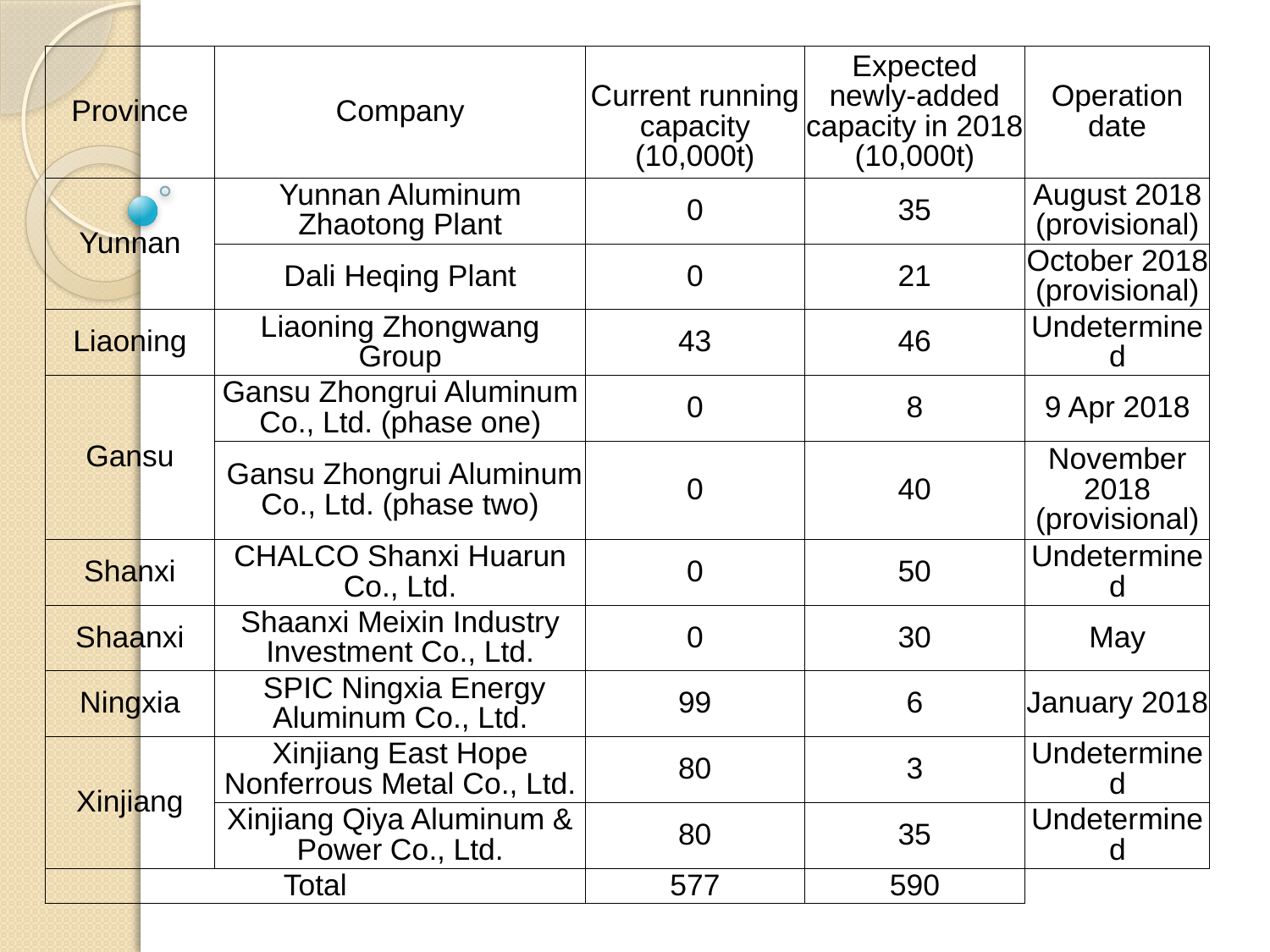

| Province | Company | Current running capacity (10,000t) | Expected newly-added capacity in 2018 (10,000t) | Operation date |
| --- | --- | --- | --- | --- |
| Yunnan | Yunnan Aluminum Zhaotong Plant | 0 | 35 | August 2018 (provisional) |
|  | Dali Heqing Plant | 0 | 21 | October 2018 (provisional) |
| Liaoning | Liaoning Zhongwang Group | 43 | 46 | Undetermined |
| Gansu | Gansu Zhongrui Aluminum Co., Ltd. (phase one) | 0 | 8 | 9 Apr 2018 |
|  | Gansu Zhongrui Aluminum Co., Ltd. (phase two) | 0 | 40 | November 2018 (provisional) |
| Shanxi | CHALCO Shanxi Huarun Co., Ltd. | 0 | 50 | Undetermined |
| Shaanxi | Shaanxi Meixin Industry Investment Co., Ltd. | 0 | 30 | May |
| Ningxia | SPIC Ningxia Energy Aluminum Co., Ltd. | 99 | 6 | January 2018 |
| Xinjiang | Xinjiang East Hope Nonferrous Metal Co., Ltd. | 80 | 3 | Undetermined |
|  | Xinjiang Qiya Aluminum & Power Co., Ltd. | 80 | 35 | Undetermined |
| Total |  | 577 | 590 |  |